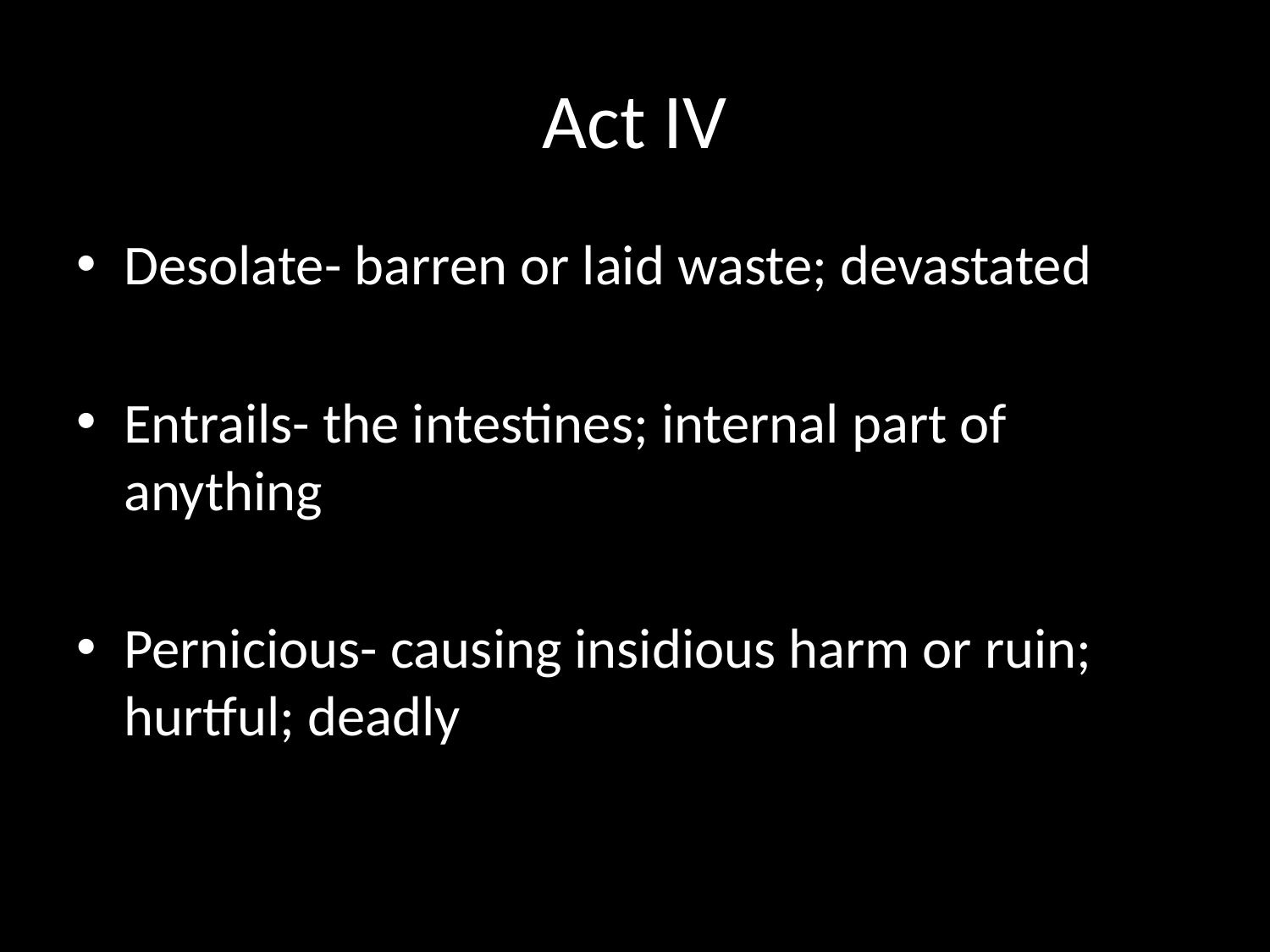

# Act IV
Desolate- barren or laid waste; devastated

Entrails- the intestines; internal part of anything

Pernicious- causing insidious harm or ruin; hurtful; deadly